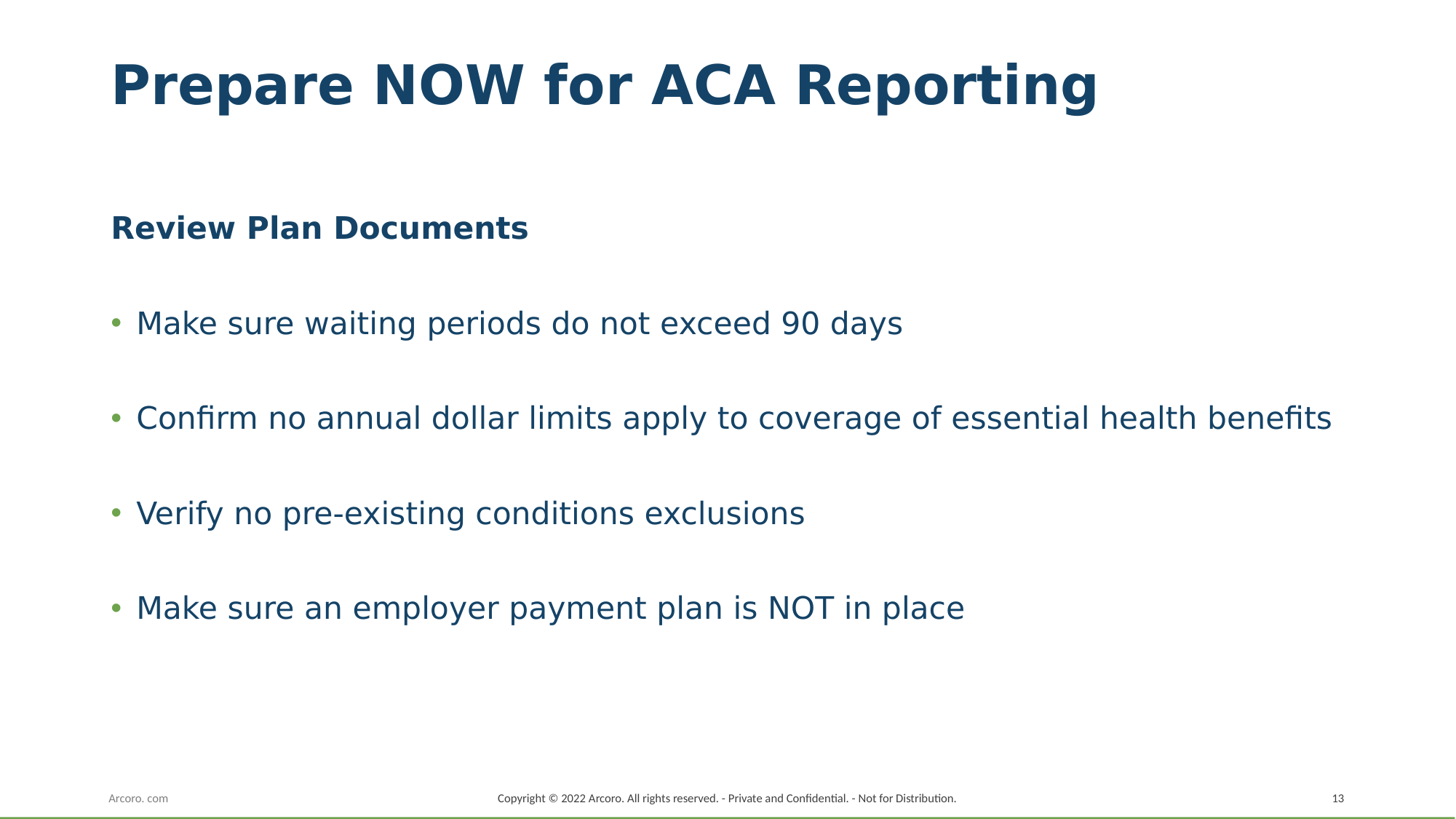

# Prepare NOW for ACA Reporting
Review Plan Documents

Make sure waiting periods do not exceed 90 days

Confirm no annual dollar limits apply to coverage of essential health benefits

Verify no pre-existing conditions exclusions

Make sure an employer payment plan is NOT in place
Copyright © 2022 Arcoro. All rights reserved. - Private and Confidential. - Not for Distribution.
13